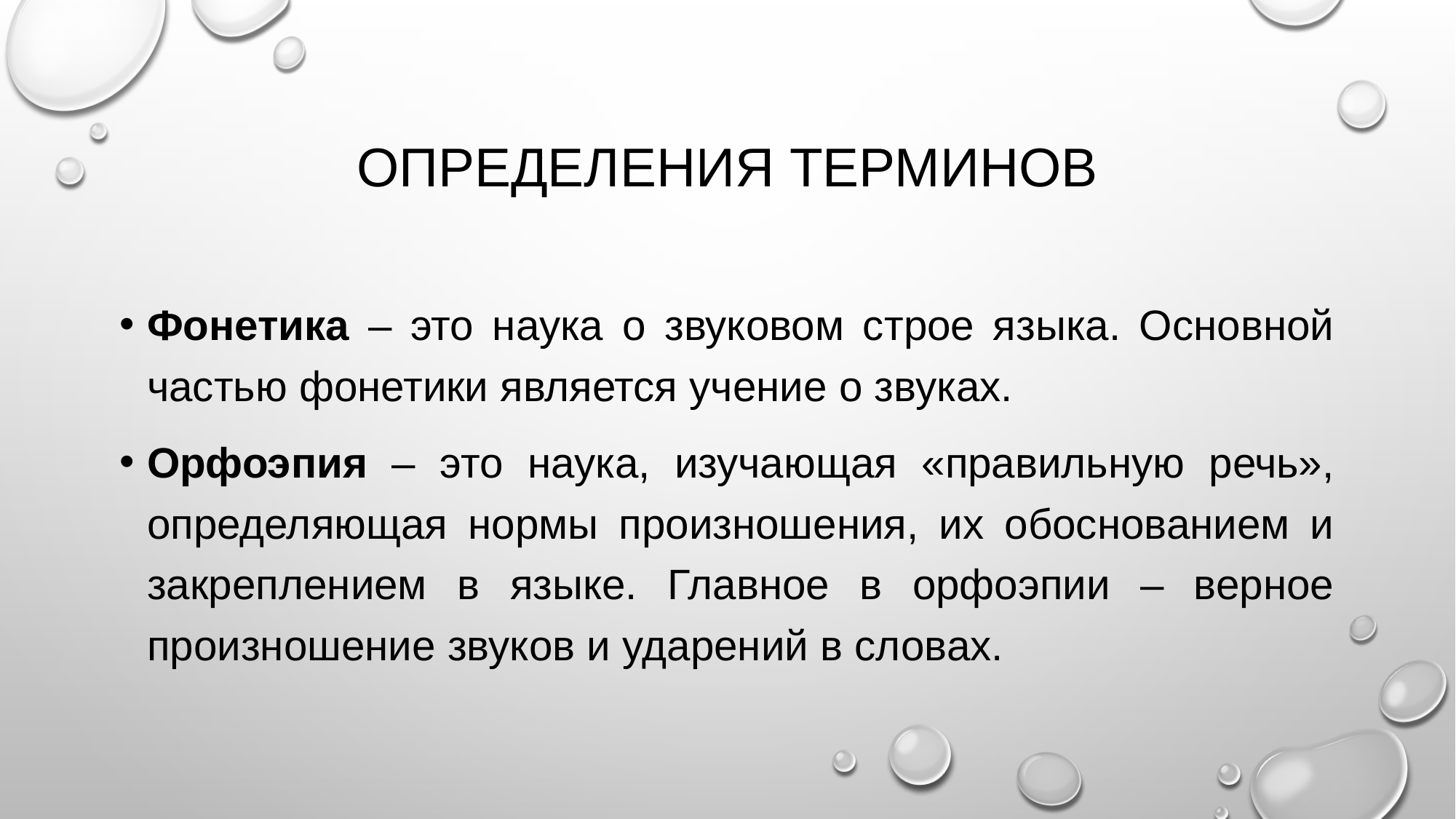

# Определения терминов
Фонетика – это наука о звуковом строе языка. Основной частью фонетики является учение о звуках.
Орфоэпия – это наука, изучающая «правильную речь», определяющая нормы произношения, их обоснованием и закреплением в языке. Главное в орфоэпии – верное произношение звуков и ударений в словах.